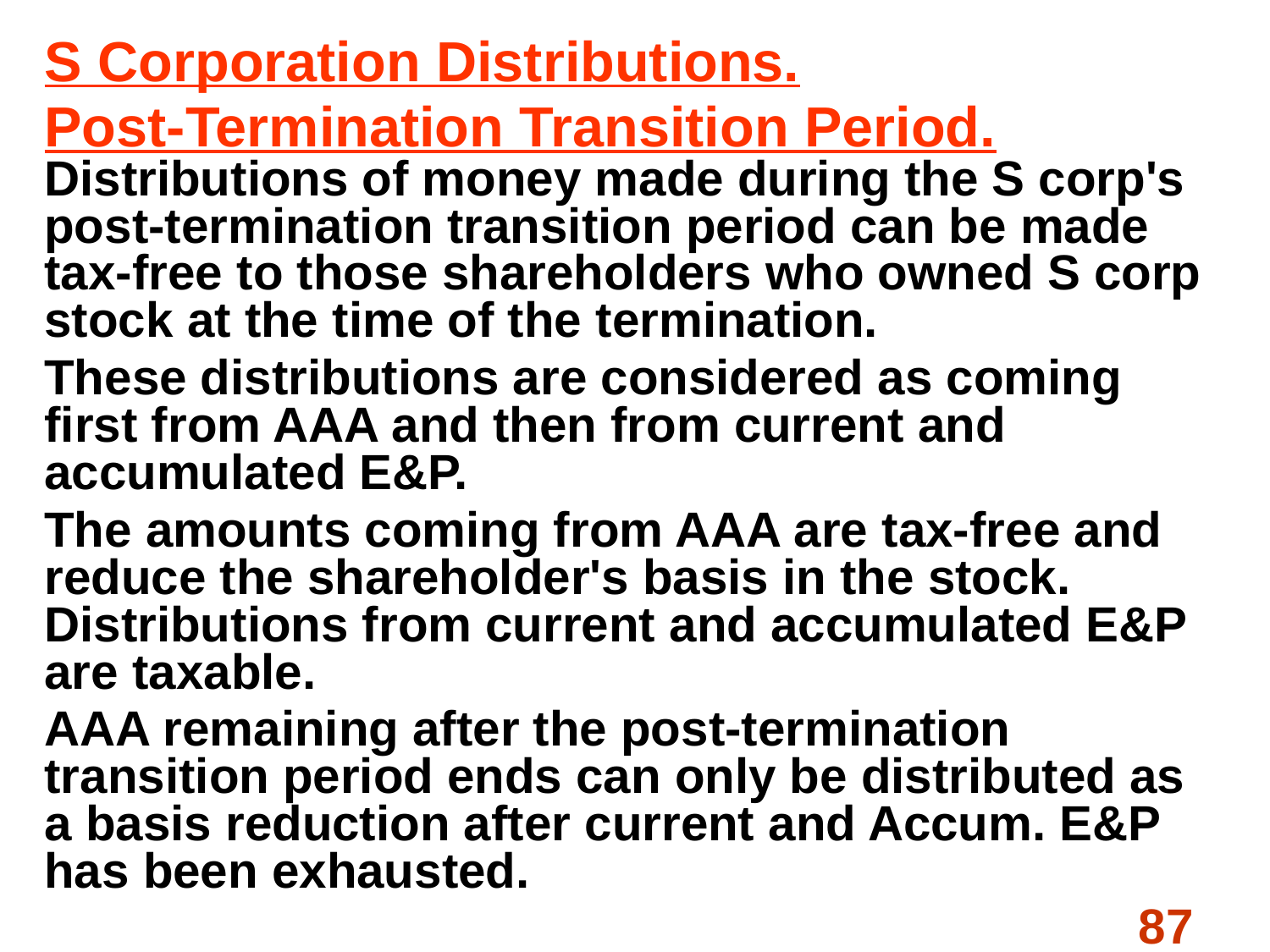

S Corporation Distributions.
Post-Termination Transition Period. Distributions of money made during the S corp's post-termination transition period can be made tax-free to those shareholders who owned S corp stock at the time of the termination.
These distributions are considered as coming first from AAA and then from current and accumulated E&P.
The amounts coming from AAA are tax-free and reduce the shareholder's basis in the stock.  Distributions from current and accumulated E&P are taxable.
AAA remaining after the post-termination transition period ends can only be distributed as a basis reduction after current and Accum. E&P has been exhausted.
#
87